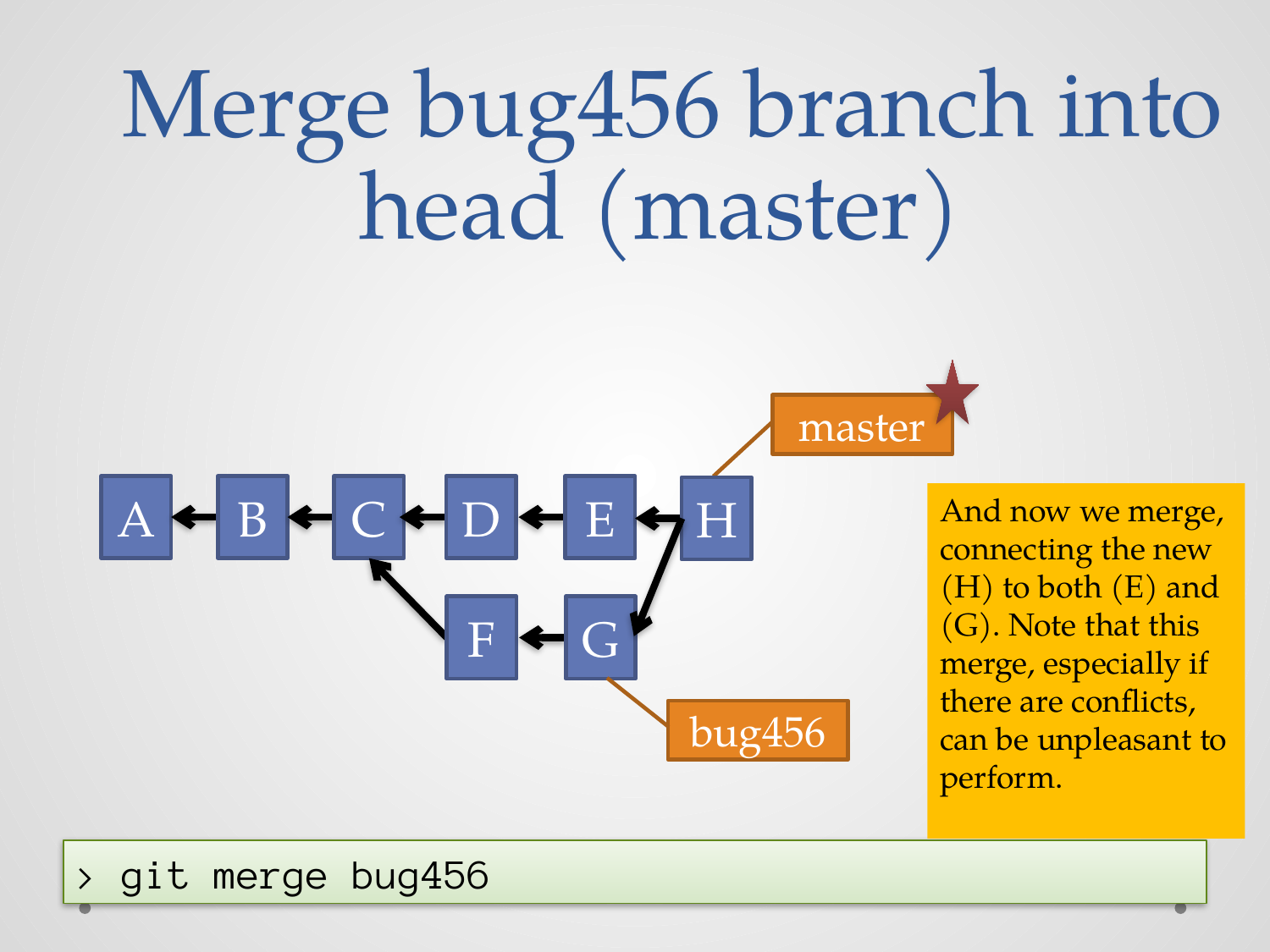

Merge bug456 branch into head (master)

master
A
B
C
D
E
H
And now we merge, connecting the new (H) to both (E) and (G). Note that this merge, especially if there are conflicts, can be unpleasant to perform.

F
G
bug456
> git merge bug456